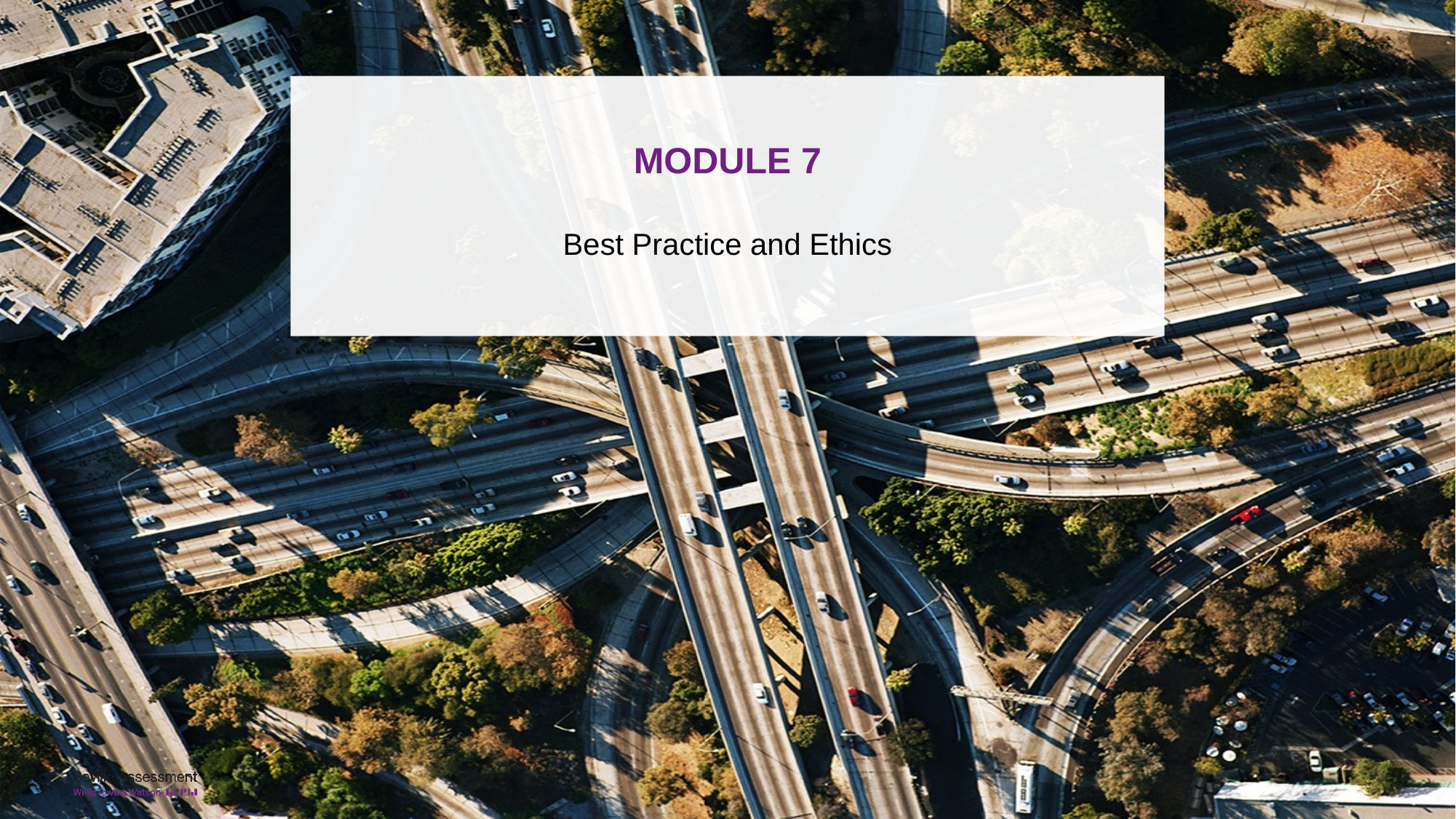

# MODULE 7
Best Practice and Ethics